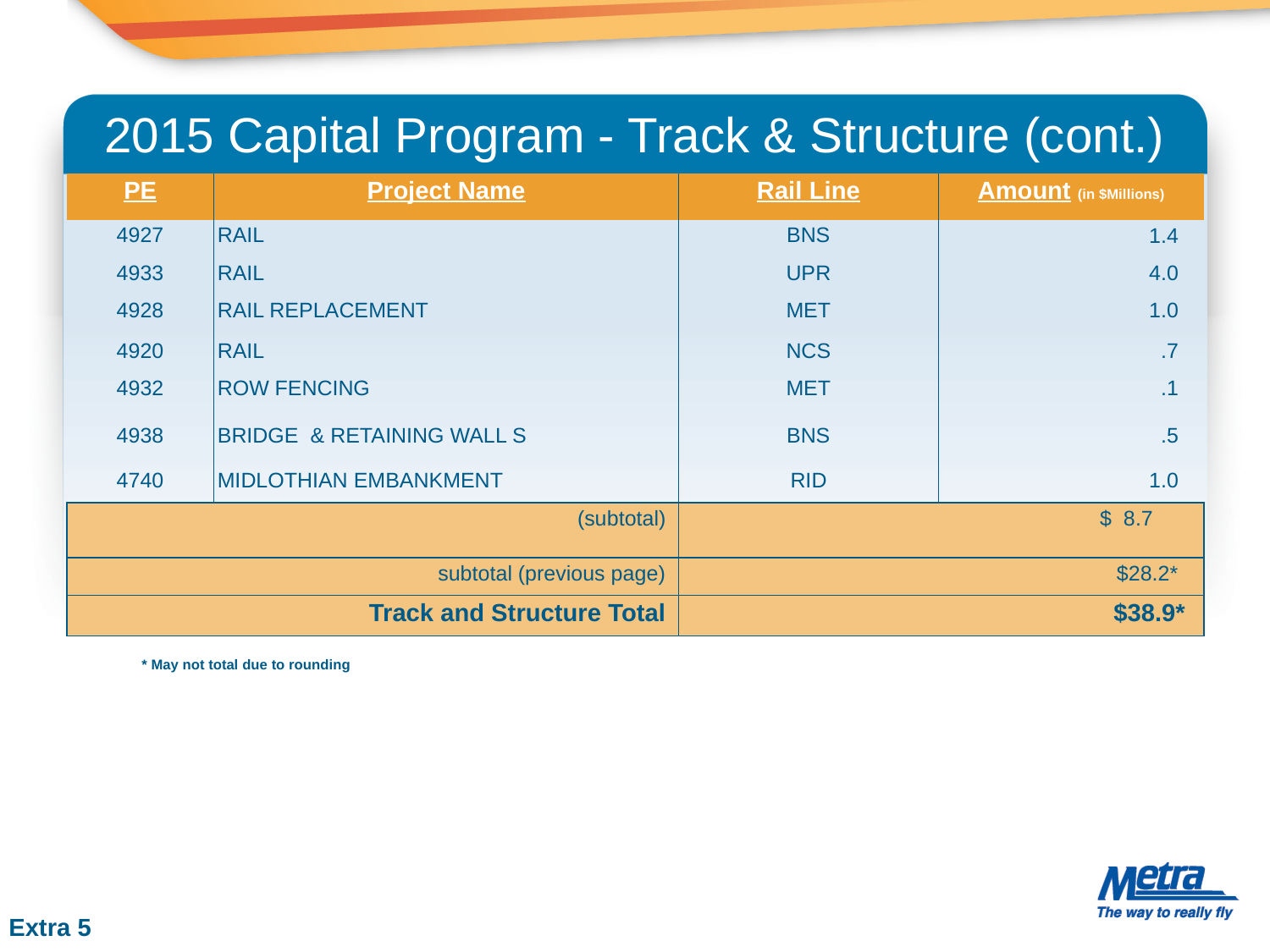

# 2015 Capital Program - Track & Structure (cont.)
| PE | Project Name | Rail Line | Amount (in $Millions) |
| --- | --- | --- | --- |
| 4927 | RAIL | BNS | 1.4 |
| 4933 | RAIL | UPR | 4.0 |
| 4928 | RAIL REPLACEMENT | MET | 1.0 |
| 4920 | RAIL | NCS | .7 |
| 4932 | ROW FENCING | MET | .1 |
| 4938 | BRIDGE & RETAINING WALL S | BNS | .5 |
| 4740 | MIDLOTHIAN EMBANKMENT | RID | 1.0 |
| (subtotal) |  | $ 8.7 |  |
| subtotal (previous page) |  | $28.2\* |  |
| Track and Structure Total |  | $38.9\* |  |
* May not total due to rounding
Extra 5